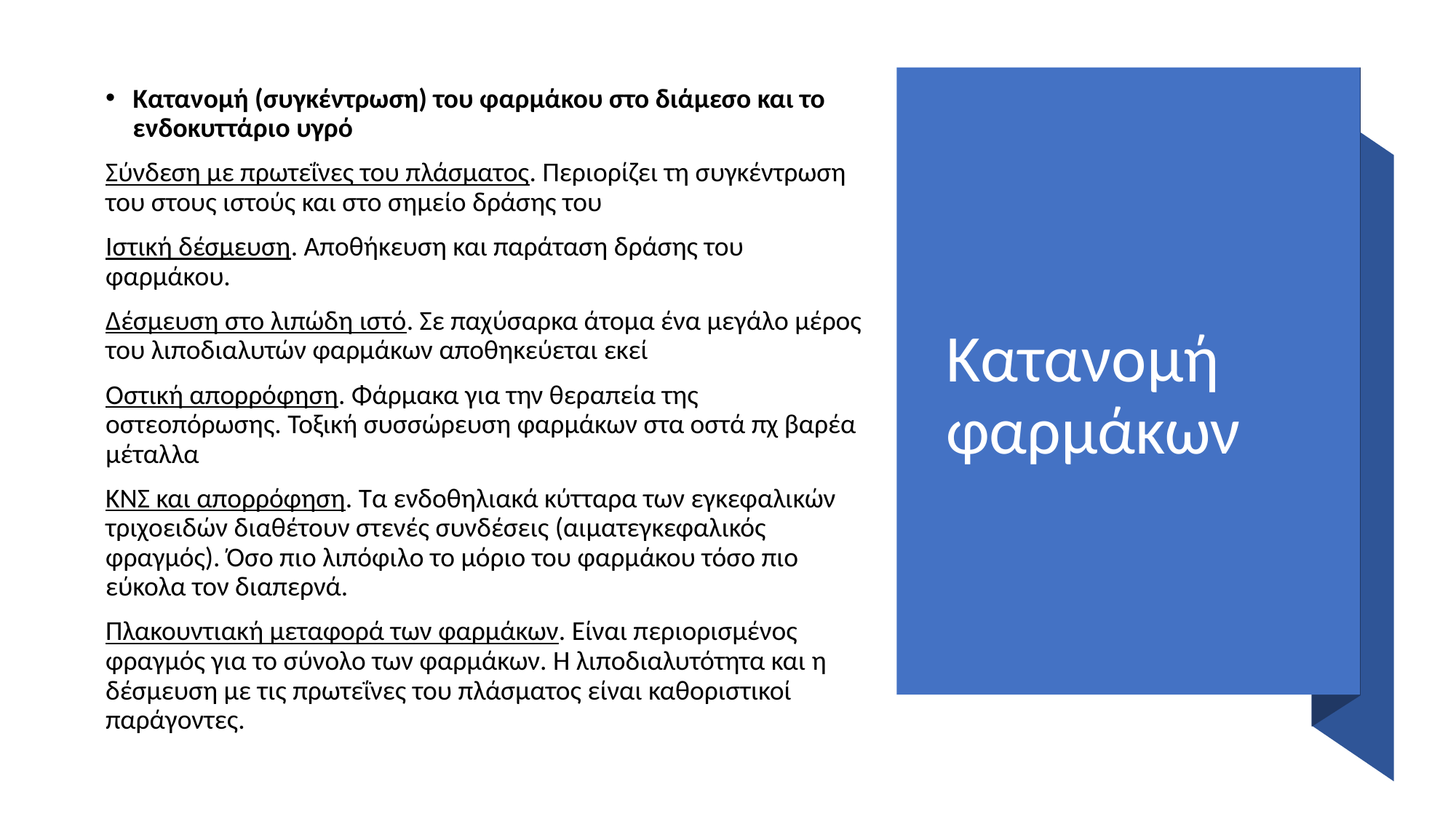

Κατανομή (συγκέντρωση) του φαρμάκου στο διάμεσο και το ενδοκυττάριο υγρό
Σύνδεση με πρωτεΐνες του πλάσματος. Περιορίζει τη συγκέντρωση του στους ιστούς και στο σημείο δράσης του
Ιστική δέσμευση. Αποθήκευση και παράταση δράσης του φαρμάκου.
Δέσμευση στο λιπώδη ιστό. Σε παχύσαρκα άτομα ένα μεγάλο μέρος του λιποδιαλυτών φαρμάκων αποθηκεύεται εκεί
Οστική απορρόφηση. Φάρμακα για την θεραπεία της οστεοπόρωσης. Τοξική συσσώρευση φαρμάκων στα οστά πχ βαρέα μέταλλα
ΚΝΣ και απορρόφηση. Τα ενδοθηλιακά κύτταρα των εγκεφαλικών τριχοειδών διαθέτουν στενές συνδέσεις (αιματεγκεφαλικός φραγμός). Όσο πιο λιπόφιλο το μόριο του φαρμάκου τόσο πιο εύκολα τον διαπερνά.
Πλακουντιακή μεταφορά των φαρμάκων. Είναι περιορισμένος φραγμός για το σύνολο των φαρμάκων. Η λιποδιαλυτότητα και η δέσμευση με τις πρωτεΐνες του πλάσματος είναι καθοριστικοί παράγοντες.

# Κατανομή φαρμάκων